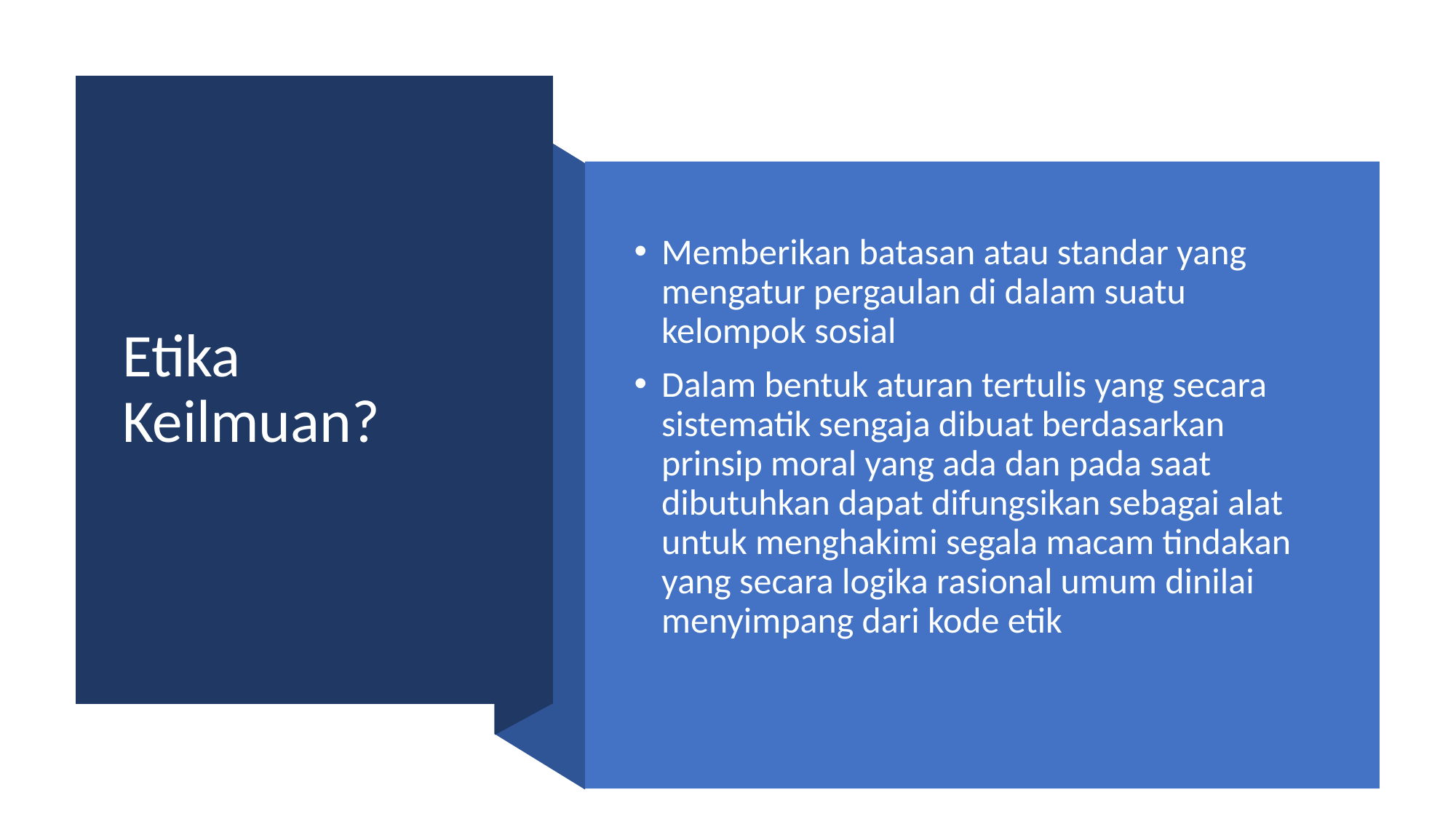

# Etika Keilmuan?

Memberikan batasan atau standar yang mengatur pergaulan di dalam suatu kelompok sosial
Dalam bentuk aturan tertulis yang secara sistematik sengaja dibuat berdasarkan prinsip moral yang ada dan pada saat dibutuhkan dapat difungsikan sebagai alat untuk menghakimi segala macam tindakan yang secara logika rasional umum dinilai menyimpang dari kode etik